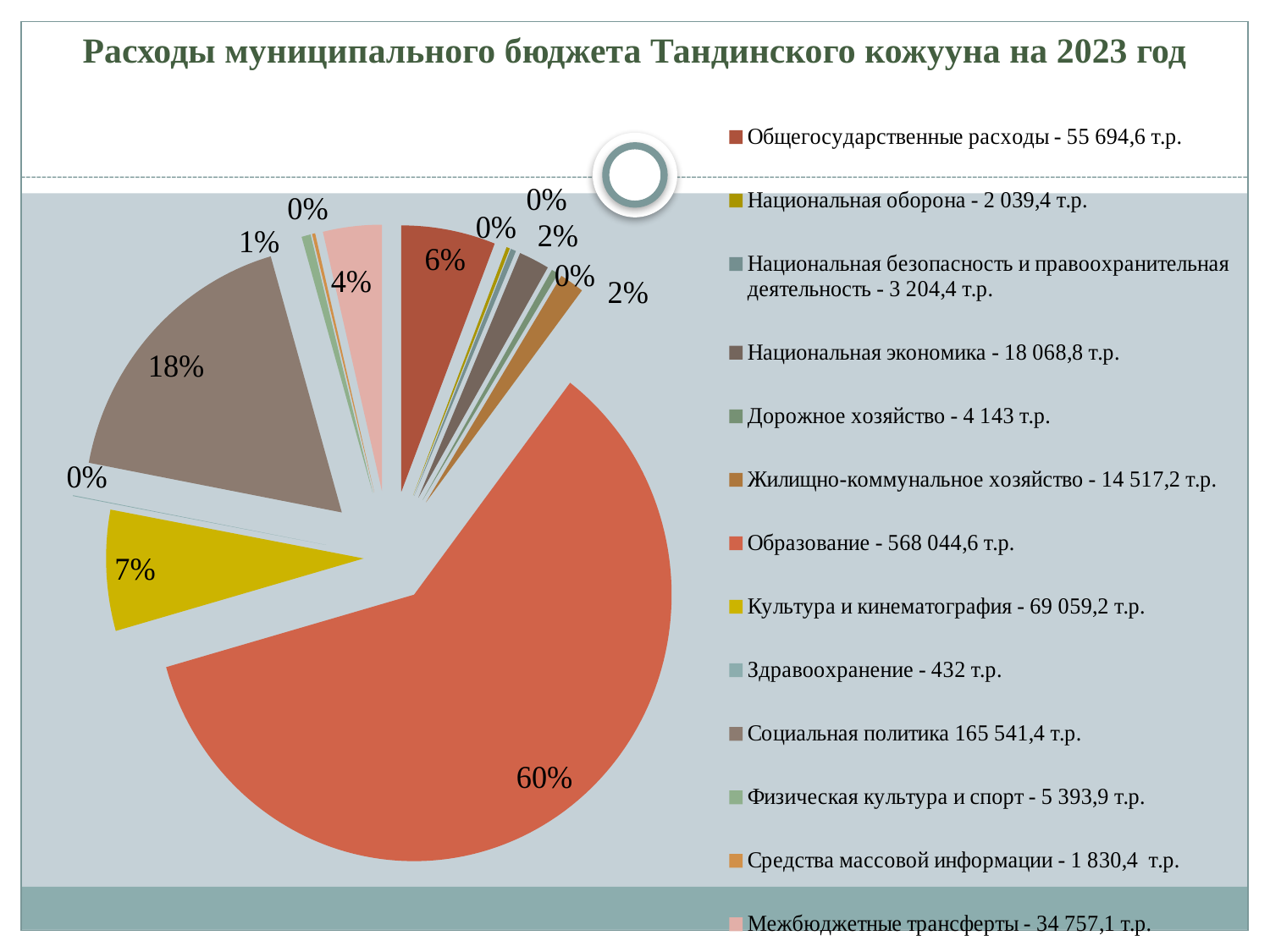

# Расходы муниципального бюджета Тандинского кожууна на 2023 год

### Chart

| Category | Показания |
|---|---|
| Общегосударственные расходы - 55 694,6 т.р. | 55694.6 |
| Национальная оборона - 2 039,4 т.р. | 2039.4 |
| Национальная безопасность и правоохранительная деятельность - 3 204,4 т.р. | 3204.4 |
| Национальная экономика - 18 068,8 т.р. | 18068.8 |
| Дорожное хозяйство - 4 143 т.р. | 4143.0 |
| Жилищно-коммунальное хозяйство - 14 517,2 т.р. | 14517.2 |
| Образование - 568 044,6 т.р. | 568044.0 |
| Культура и кинематография - 69 059,2 т.р. | 69059.2 |
| Здравоохранение - 432 т.р. | 432.0 |
| Социальная политика 165 541,4 т.р. | 165541.4 |
| Физическая культура и спорт - 5 393,9 т.р. | 5393.9 |
| Средства массовой информации - 1 830,4  т.р. | 1830.4 |
| Межбюджетные трансферты - 34 757,1 т.р. | 34757.1 |